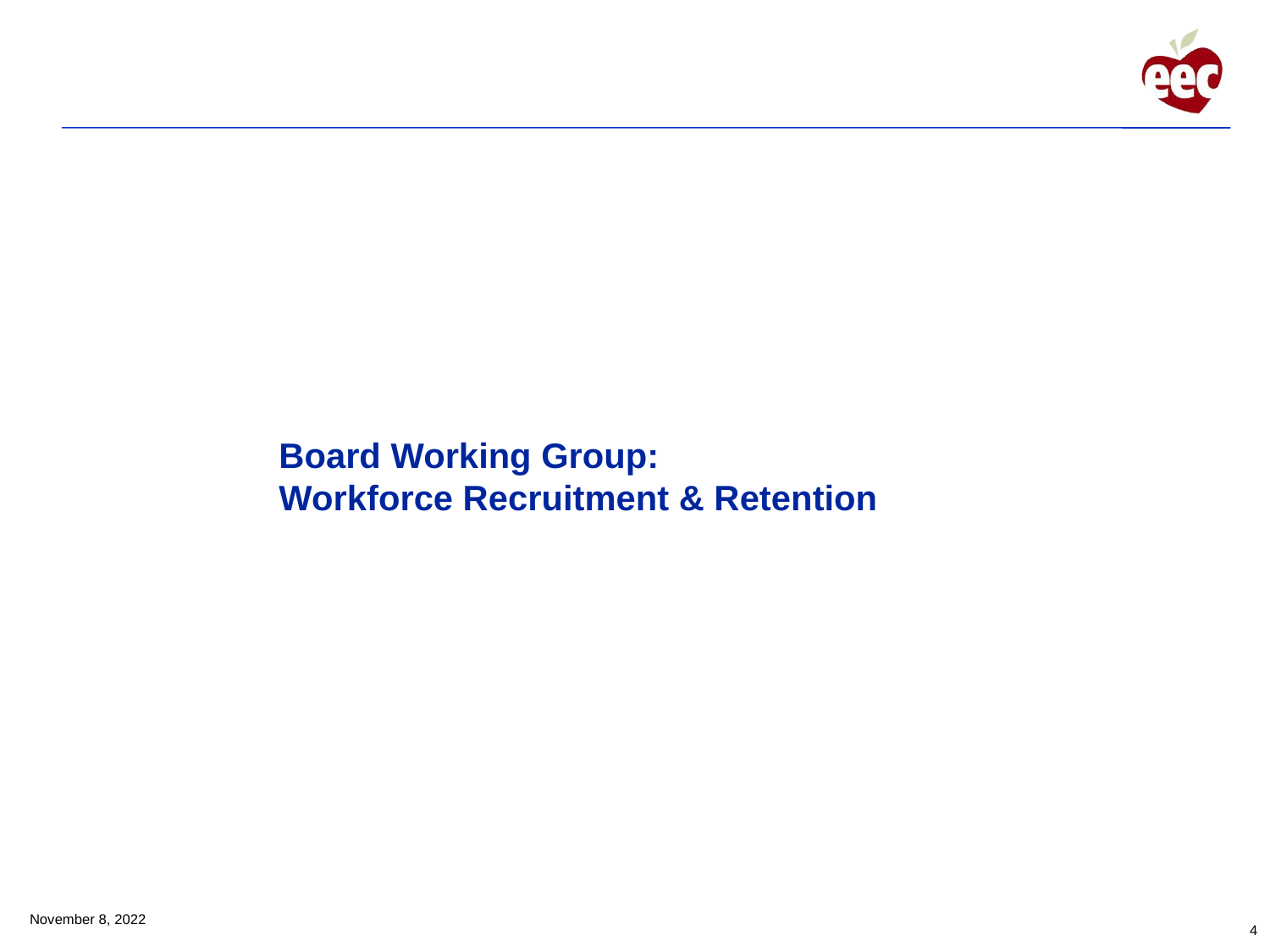

Board Working Group:
Workforce Recruitment & Retention
November 8, 2022
4